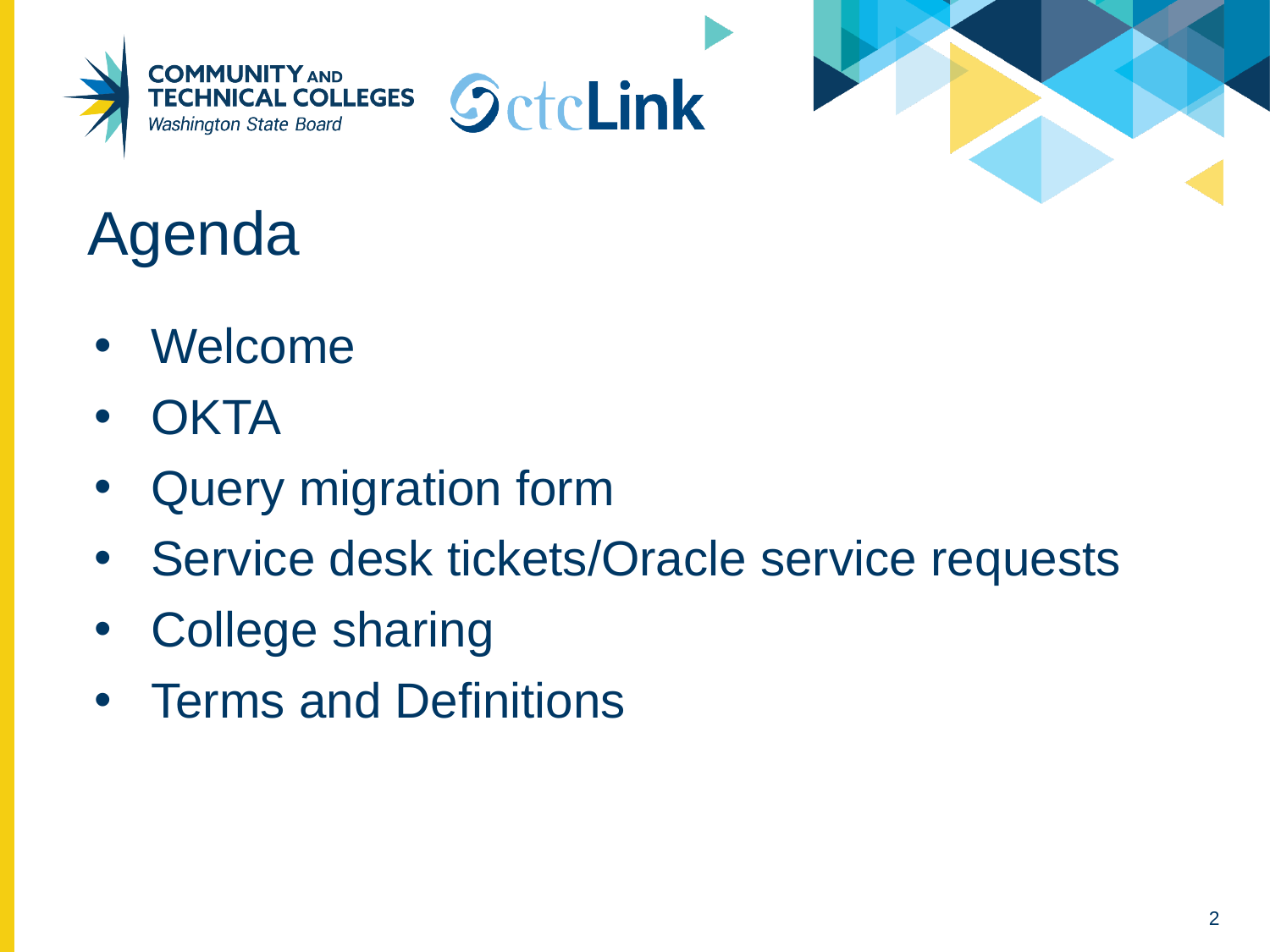

# Agenda
Welcome
OKTA
Query migration form
Service desk tickets/Oracle service requests
College sharing
Terms and Definitions
2